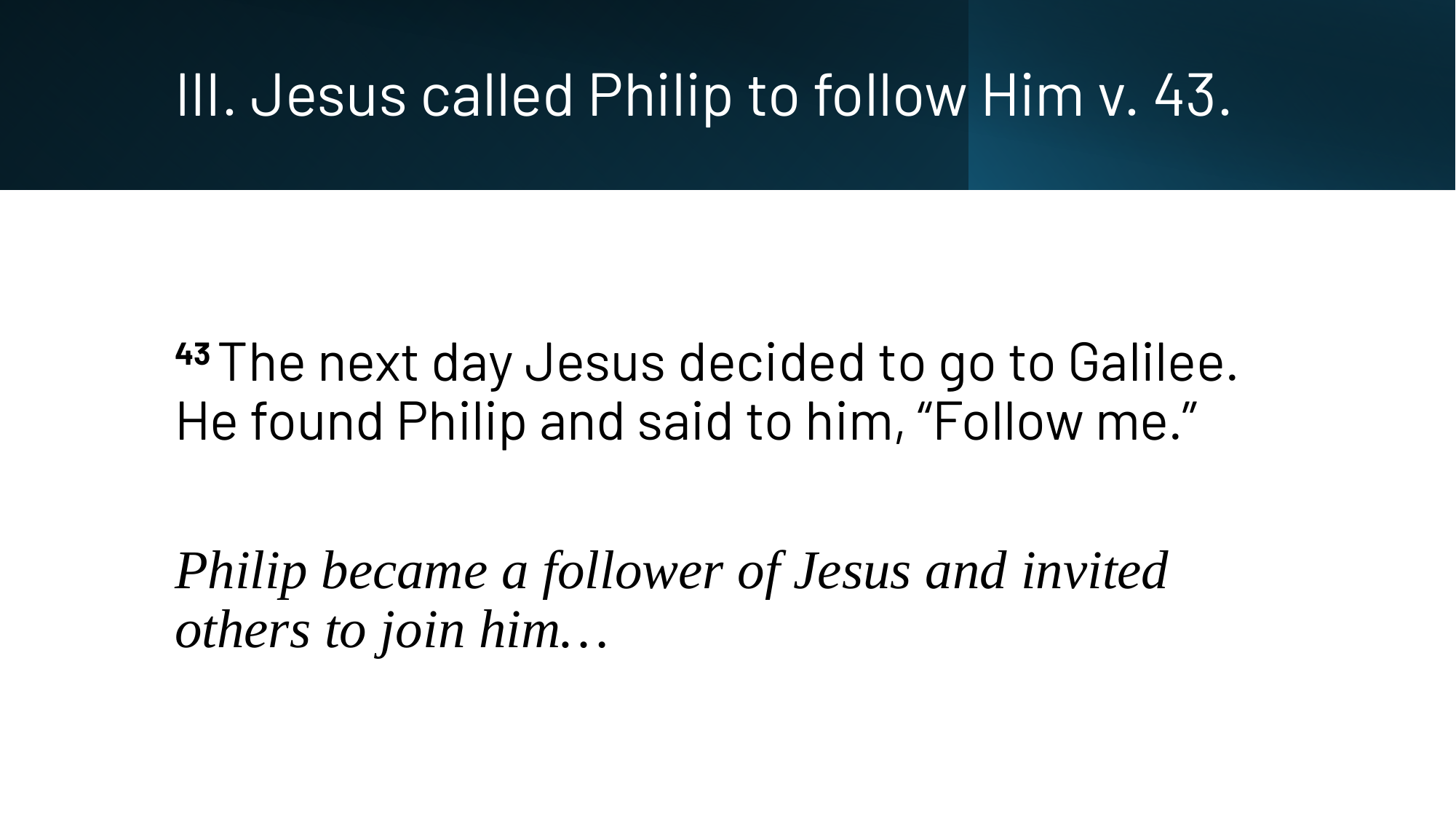

# III. Jesus called Philip to follow Him v. 43.
43 The next day Jesus decided to go to Galilee. He found Philip and said to him, “Follow me.”

Philip became a follower of Jesus and invited others to join him…